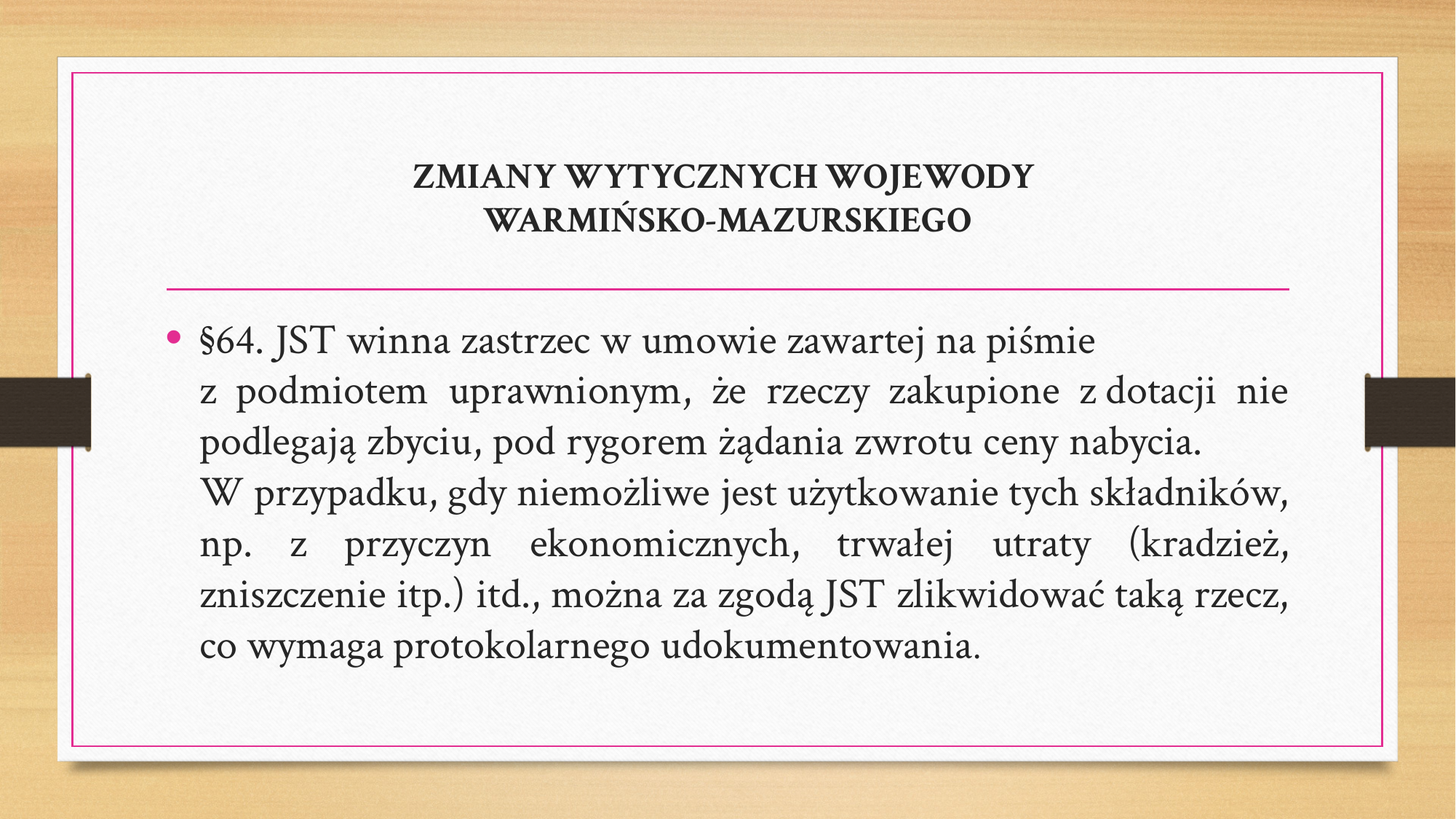

# ZMIANY WYTYCZNYCH WOJEWODY WARMIŃSKO-MAZURSKIEGO
§64. JST winna zastrzec w umowie zawartej na piśmie                    z podmiotem uprawnionym, że rzeczy zakupione z dotacji nie podlegają zbyciu, pod rygorem żądania zwrotu ceny nabycia.         W przypadku, gdy niemożliwe jest użytkowanie tych składników, np. z przyczyn ekonomicznych, trwałej utraty (kradzież, zniszczenie itp.) itd., można za zgodą JST zlikwidować taką rzecz, co wymaga protokolarnego udokumentowania.